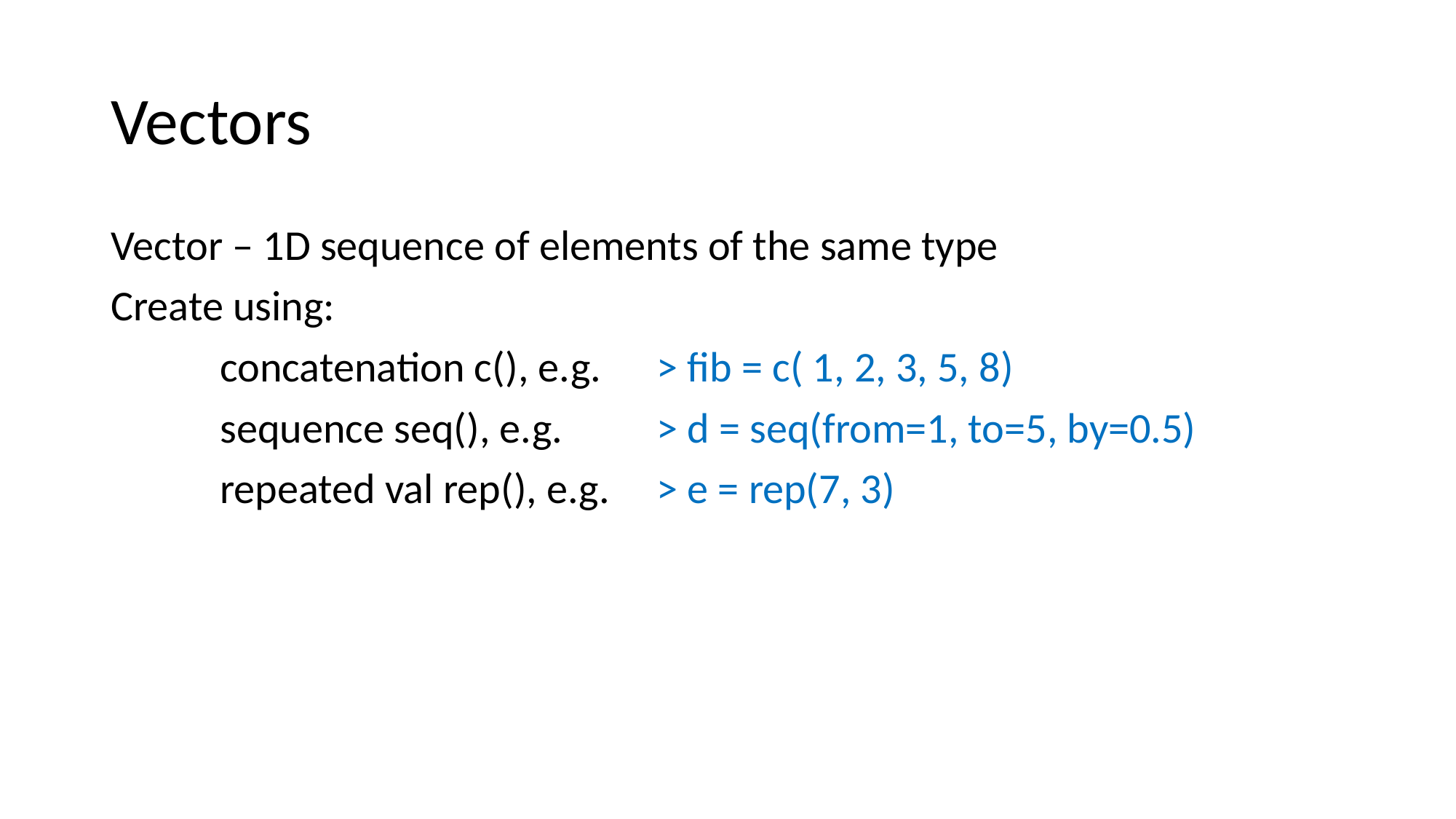

# Vectors
Vector – 1D sequence of elements of the same type
Create using:
	concatenation c(), e.g.	> fib = c( 1, 2, 3, 5, 8)
	sequence seq(), e.g.	> d = seq(from=1, to=5, by=0.5)
	repeated val rep(), e.g.	> e = rep(7, 3)